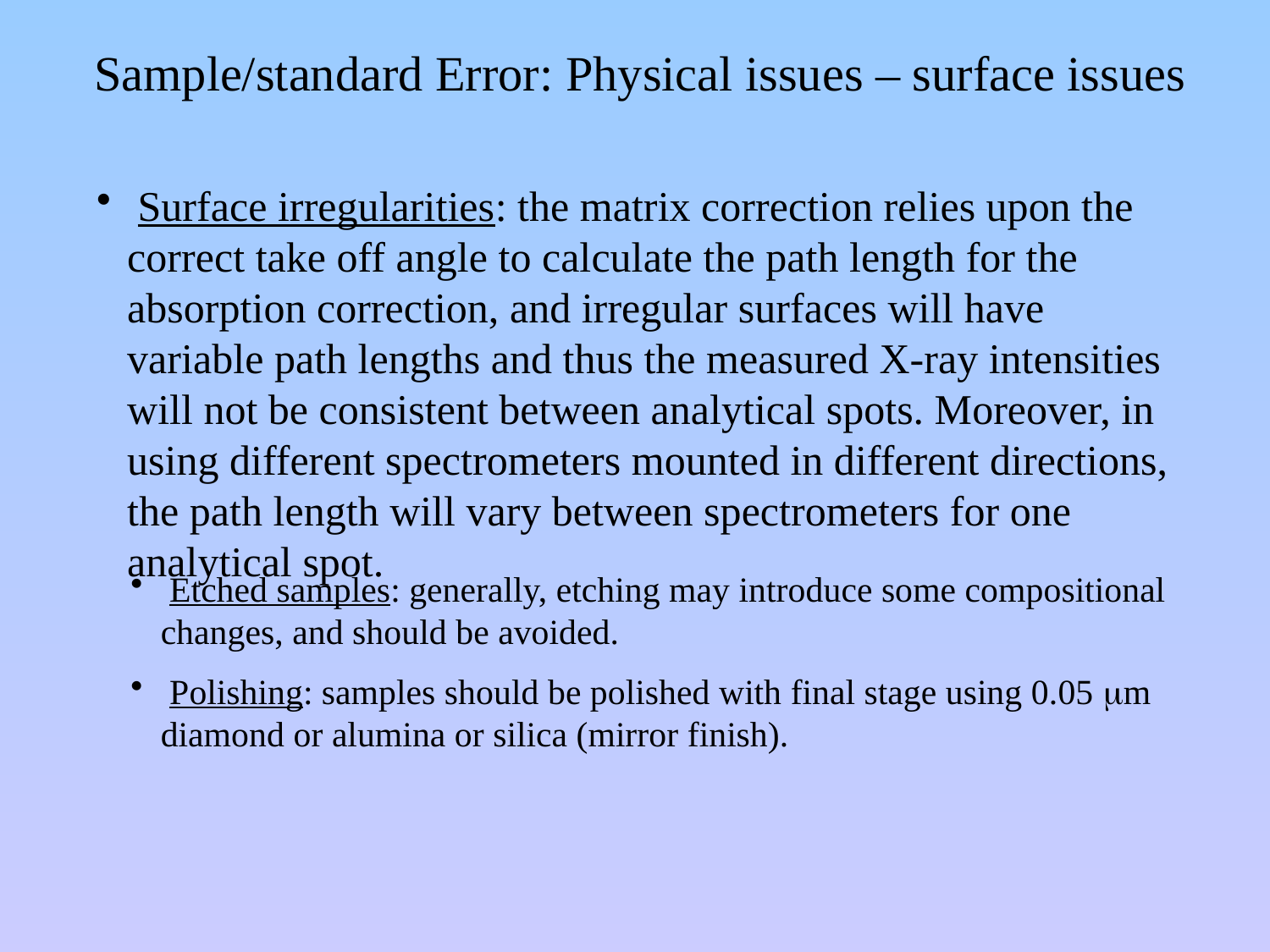

Sample/standard Error: Physical issues – surface issues
 Surface irregularities: the matrix correction relies upon the correct take off angle to calculate the path length for the absorption correction, and irregular surfaces will have variable path lengths and thus the measured X-ray intensities will not be consistent between analytical spots. Moreover, in using different spectrometers mounted in different directions, the path length will vary between spectrometers for one analytical spot.
 Etched samples: generally, etching may introduce some compositional changes, and should be avoided.
 Polishing: samples should be polished with final stage using 0.05 μm diamond or alumina or silica (mirror finish).